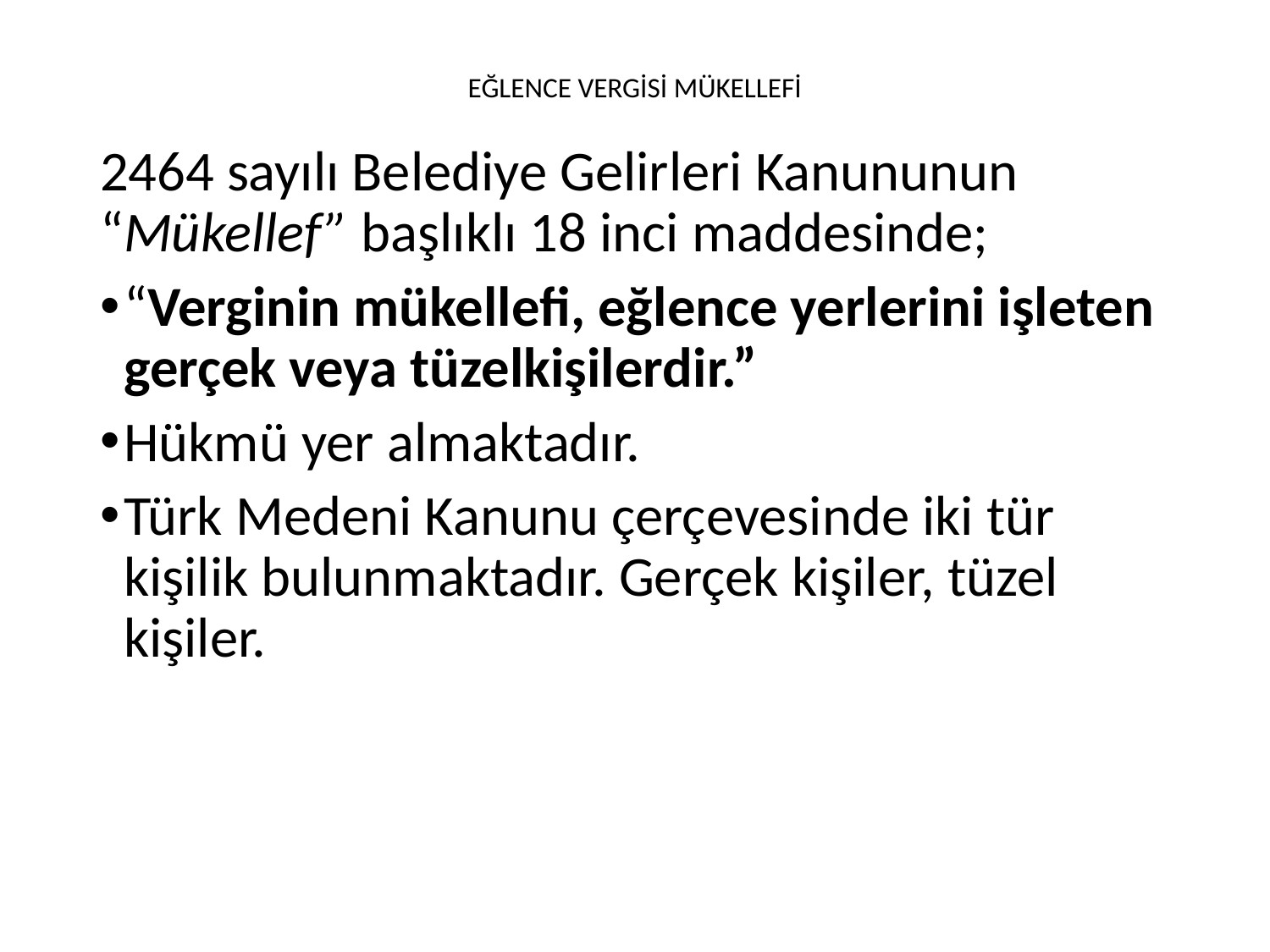

# EĞLENCE VERGİSİ MÜKELLEFİ
2464 sayılı Belediye Gelirleri Kanununun “Mükellef” başlıklı 18 inci maddesinde;
“Verginin mükellefi, eğlence yerlerini işleten gerçek veya tüzelkişilerdir.”
Hükmü yer almaktadır.
Türk Medeni Kanunu çerçevesinde iki tür kişilik bulunmaktadır. Gerçek kişiler, tüzel kişiler.